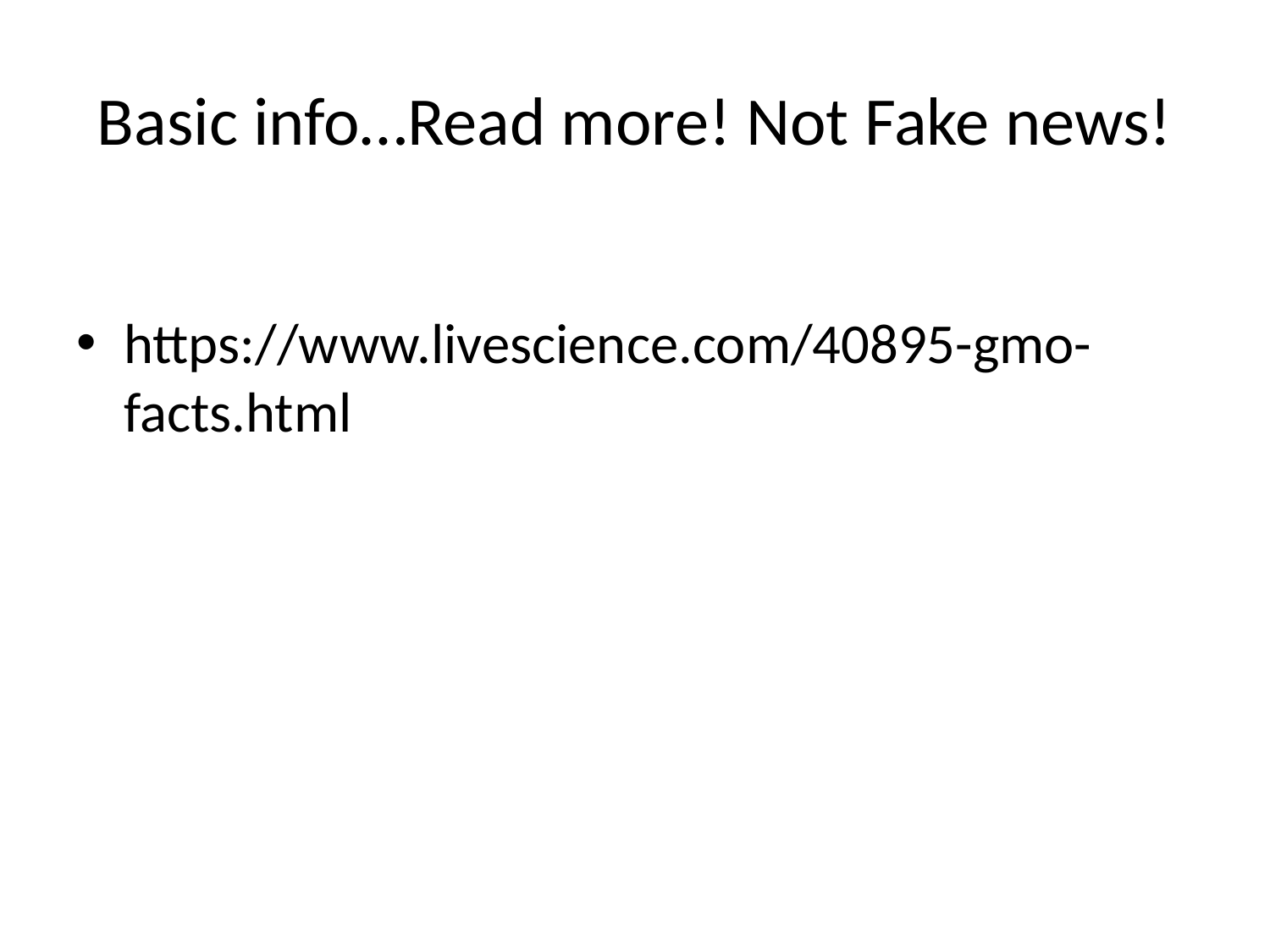

# Basic info…Read more! Not Fake news!

https://www.livescience.com/40895-gmo-facts.html